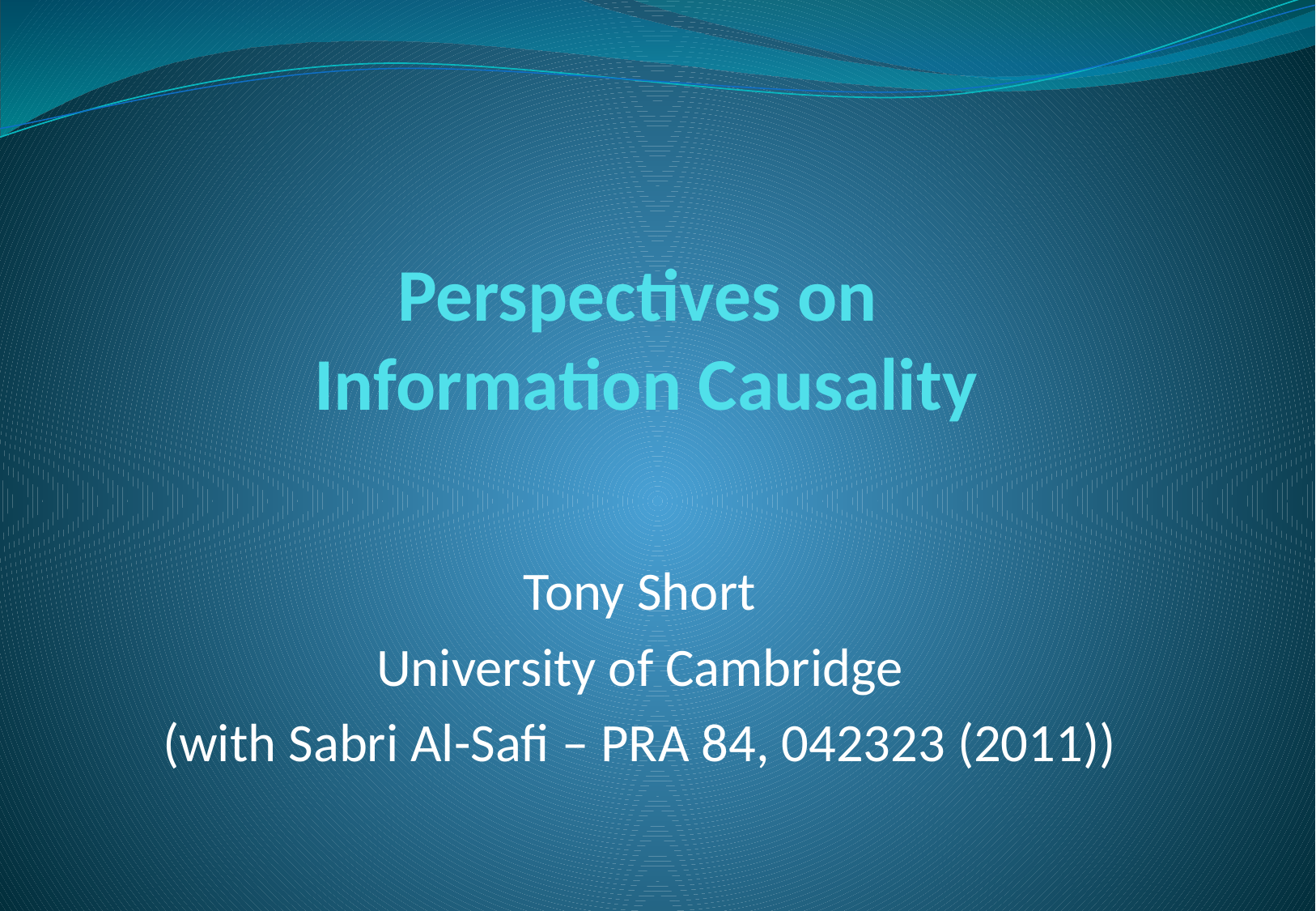

# Perspectives on Information Causality
Tony Short
University of Cambridge
(with Sabri Al-Safi – PRA 84, 042323 (2011))